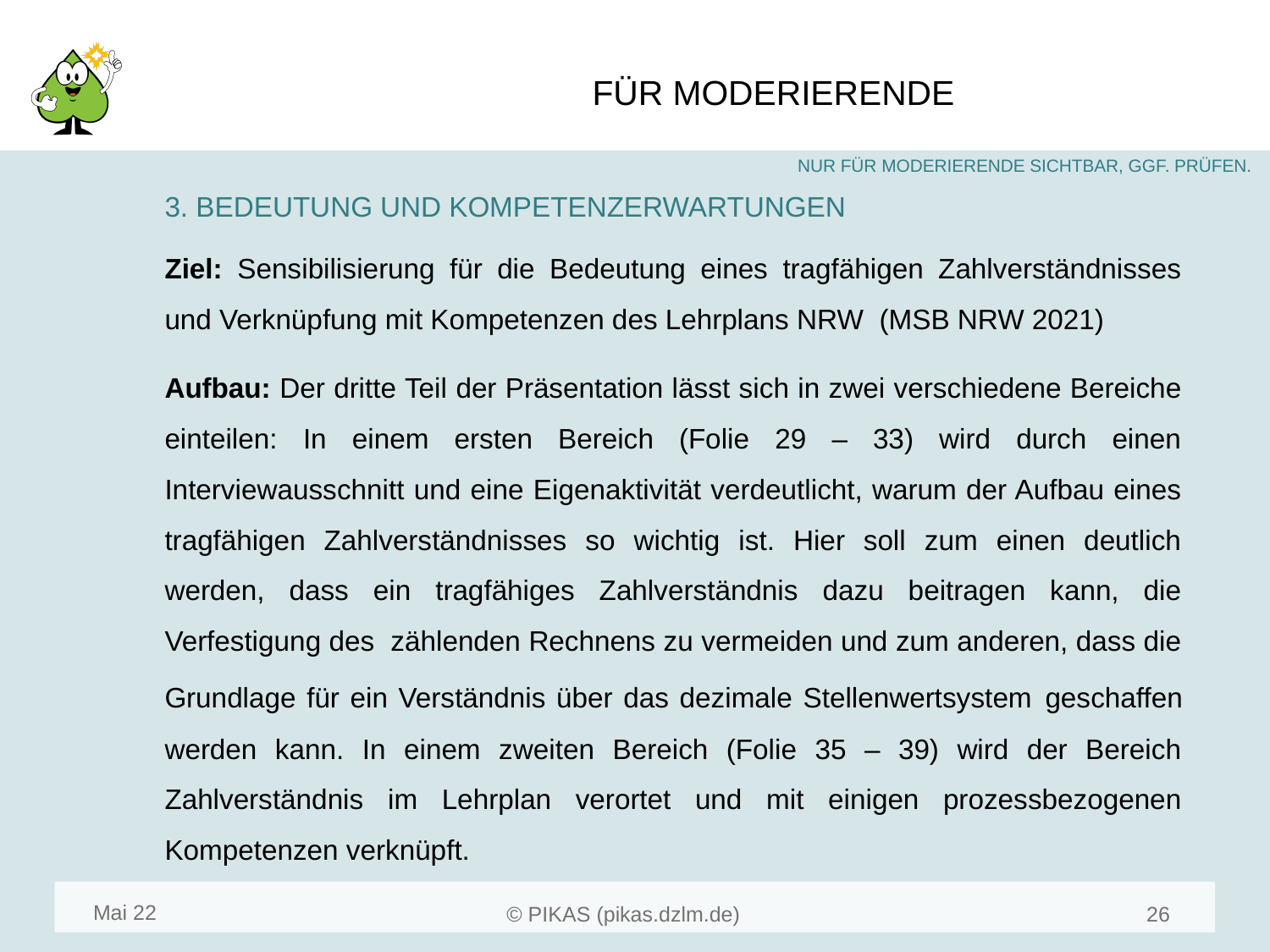

#
3. BEDEUTUNG UND KOMPETENZERWARTUNGEN
Ziel: Sensibilisierung für die Bedeutung eines tragfähigen Zahlverständnisses und Verknüpfung mit Kompetenzen des Lehrplans NRW  (MSB NRW 2021)
Aufbau: Der dritte Teil der Präsentation lässt sich in zwei verschiedene Bereiche einteilen: In einem ersten Bereich (Folie 29 – 33) wird durch einen Interviewausschnitt und eine Eigenaktivität verdeutlicht, warum der Aufbau eines tragfähigen Zahlverständnisses so wichtig ist. Hier soll zum einen deutlich werden, dass ein tragfähiges Zahlverständnis dazu beitragen kann, die Verfestigung des  zählenden Rechnens zu vermeiden und zum anderen, dass die Grundlage für ein Verständnis über das dezimale Stellenwertsystem geschaffen werden kann. In einem zweiten Bereich (Folie 35 – 39) wird der Bereich Zahlverständnis im Lehrplan verortet und mit einigen prozessbezogenen Kompetenzen verknüpft.
Mai 22
26